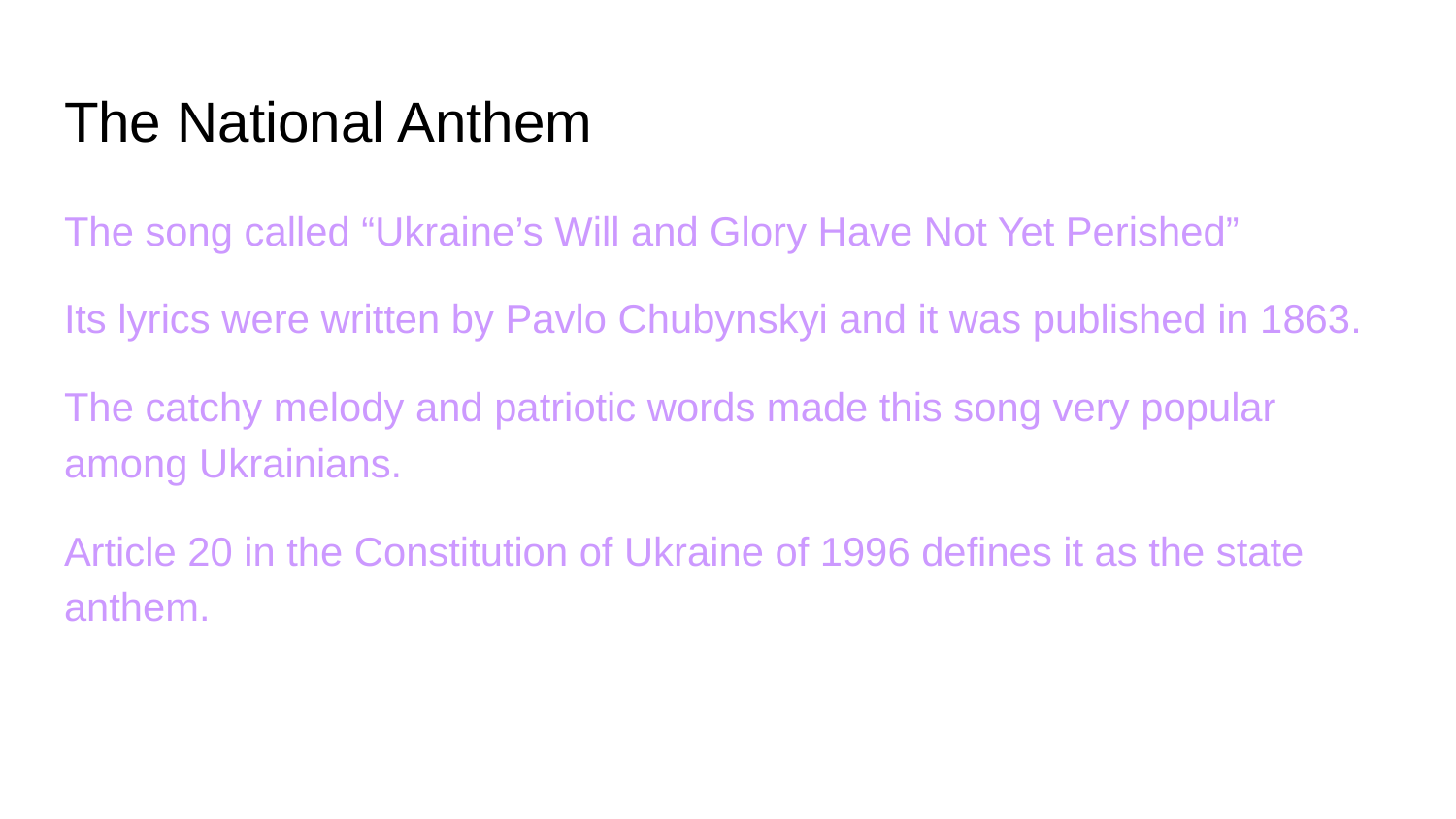

# The National Anthem
The song called “Ukraine’s Will and Glory Have Not Yet Perished”
Its lyrics were written by Pavlo Chubynskyi and it was published in 1863.
The catchy melody and patriotic words made this song very popular among Ukrainians.
Article 20 in the Constitution of Ukraine of 1996 defines it as the state anthem.